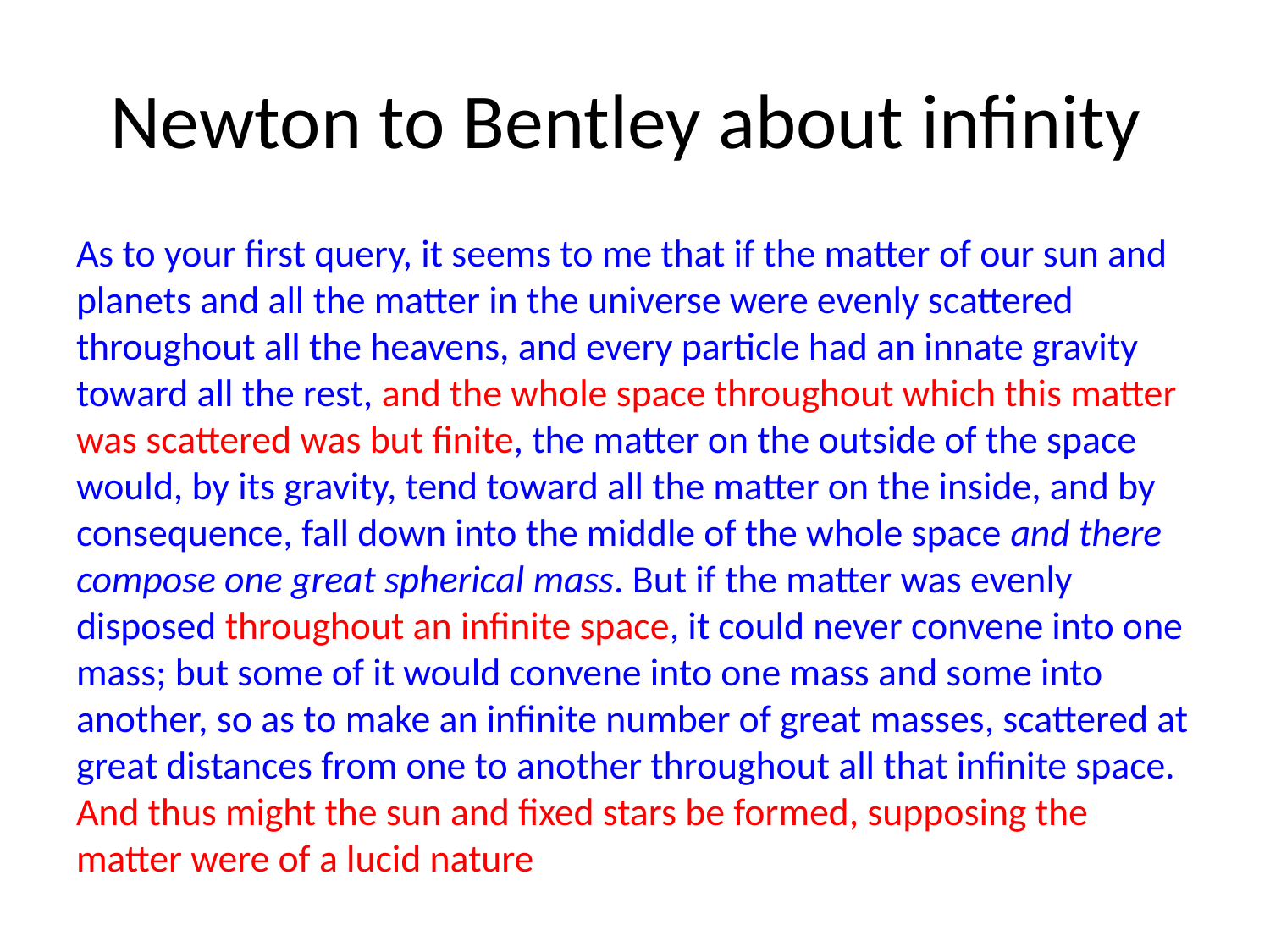

# Newton to Bentley about infinity
As to your first query, it seems to me that if the matter of our sun and planets and all the matter in the universe were evenly scattered throughout all the heavens, and every particle had an innate gravity toward all the rest, and the whole space throughout which this matter was scattered was but finite, the matter on the outside of the space would, by its gravity, tend toward all the matter on the inside, and by consequence, fall down into the middle of the whole space and there compose one great spherical mass. But if the matter was evenly disposed throughout an infinite space, it could never convene into one mass; but some of it would convene into one mass and some into another, so as to make an infinite number of great masses, scattered at great distances from one to another throughout all that infinite space. And thus might the sun and fixed stars be formed, supposing the matter were of a lucid nature